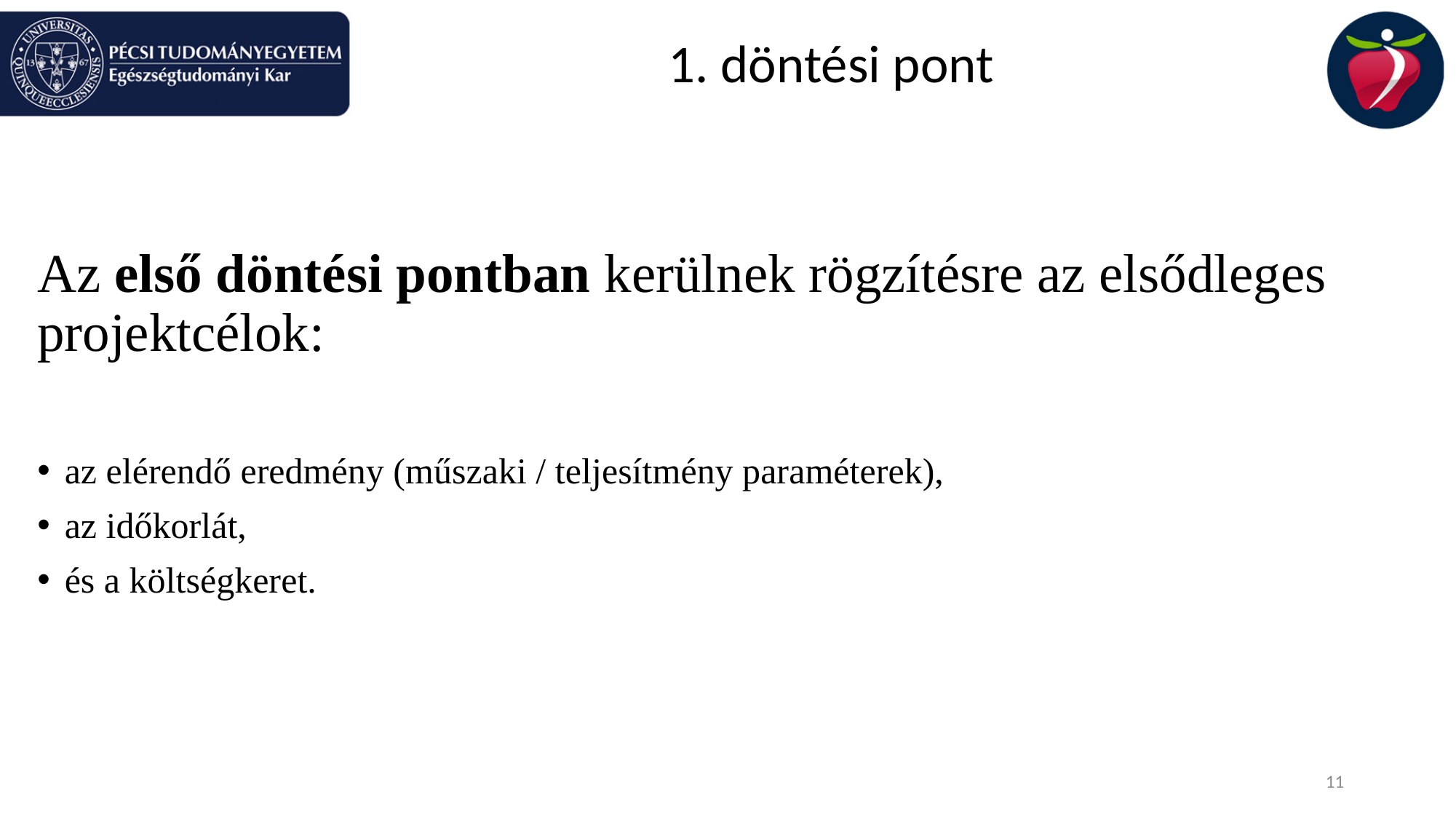

# 1. döntési pont

Az első döntési pontban kerülnek rögzítésre az elsődleges projektcélok:

az elérendő eredmény (műszaki / teljesítmény paraméterek),
az időkorlát,
és a költségkeret.

11